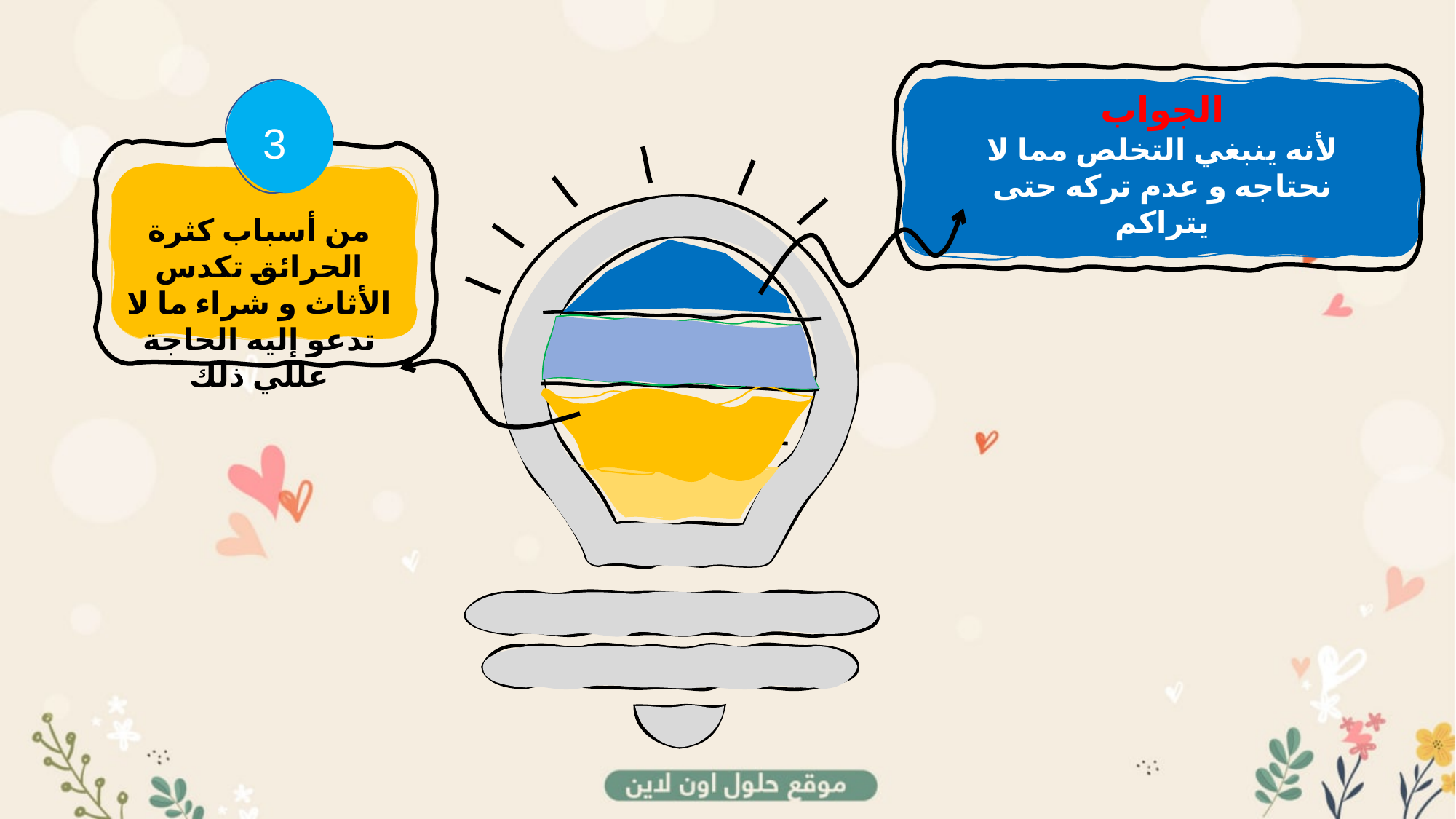

الجواب
لأنه ينبغي التخلص مما لا نحتاجه و عدم تركه حتى يتراكم

3

من أسباب كثرة الحرائق تكدس الأثاث و شراء ما لا تدعو إليه الحاجة عللي ذلك

ممممالففضيال